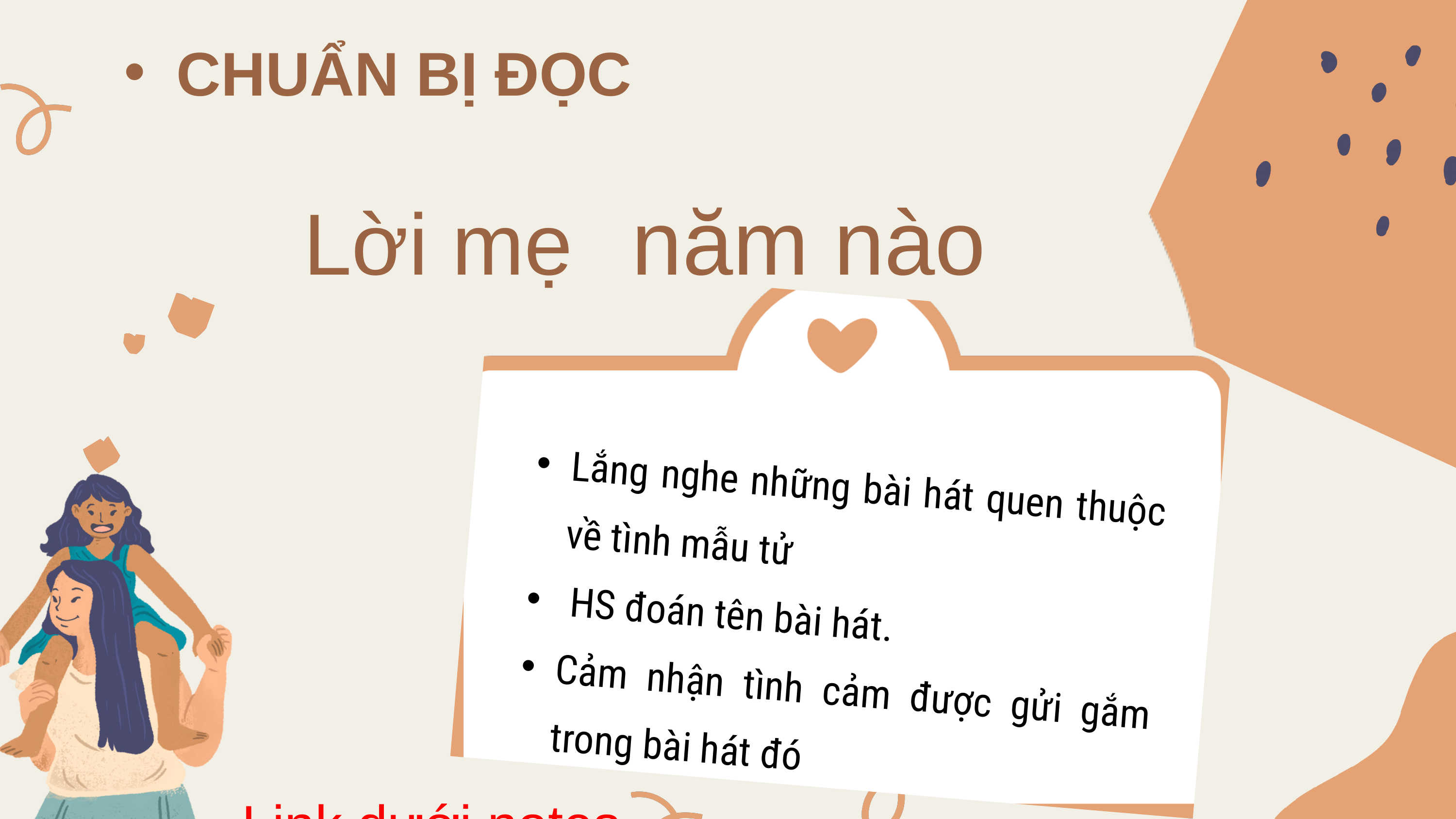

CHUẨN BỊ ĐỌC

năm nào
Lời mẹ

Lắng nghe những bài hát quen thuộc về tình mẫu tử
 HS đoán tên bài hát.
Cảm nhận tình cảm được gửi gắm trong bài hát đó

Link dưới notes